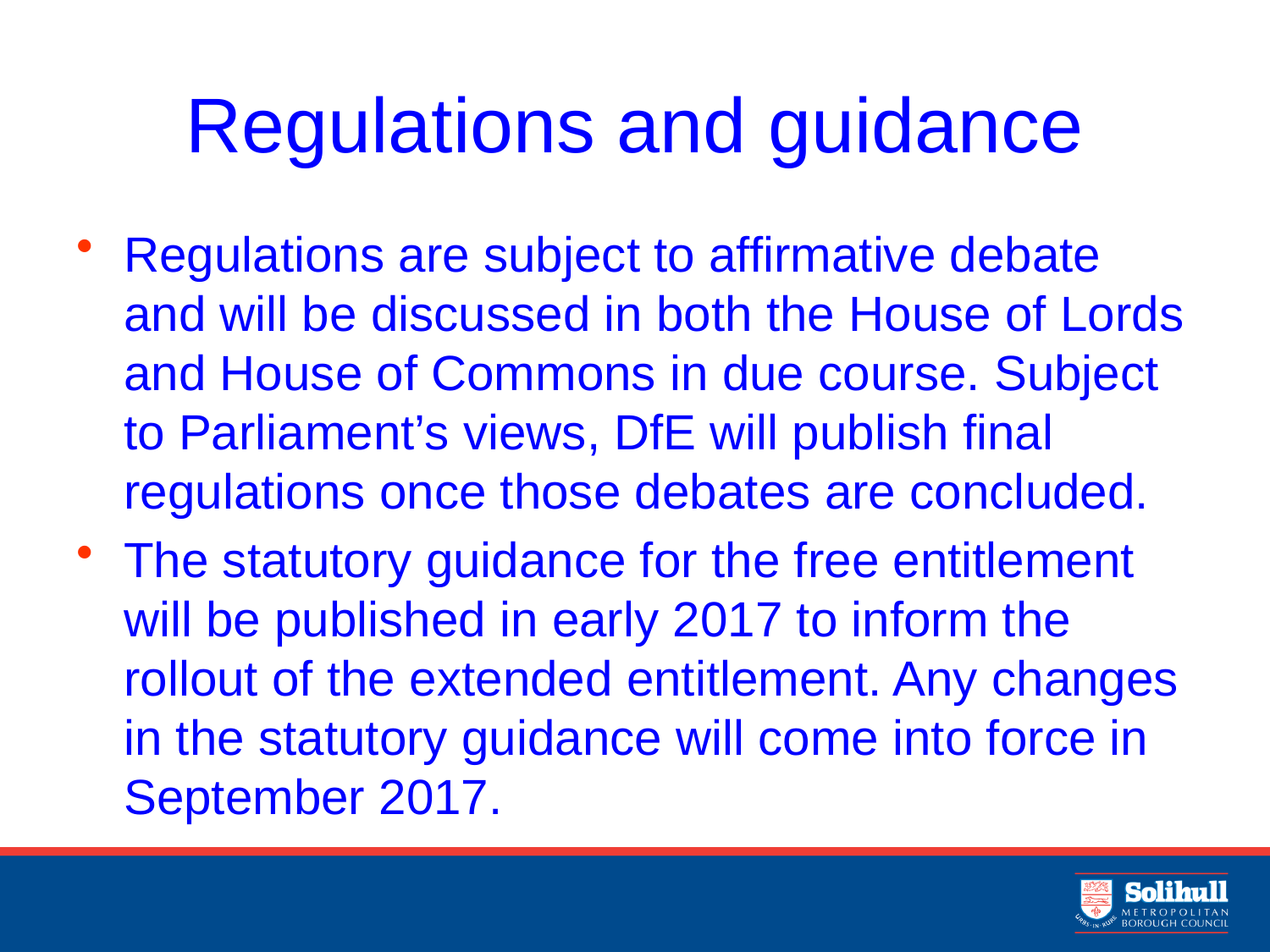

# Regulations and guidance
Regulations are subject to affirmative debate and will be discussed in both the House of Lords and House of Commons in due course. Subject to Parliament’s views, DfE will publish final regulations once those debates are concluded.
The statutory guidance for the free entitlement will be published in early 2017 to inform the rollout of the extended entitlement. Any changes in the statutory guidance will come into force in September 2017.